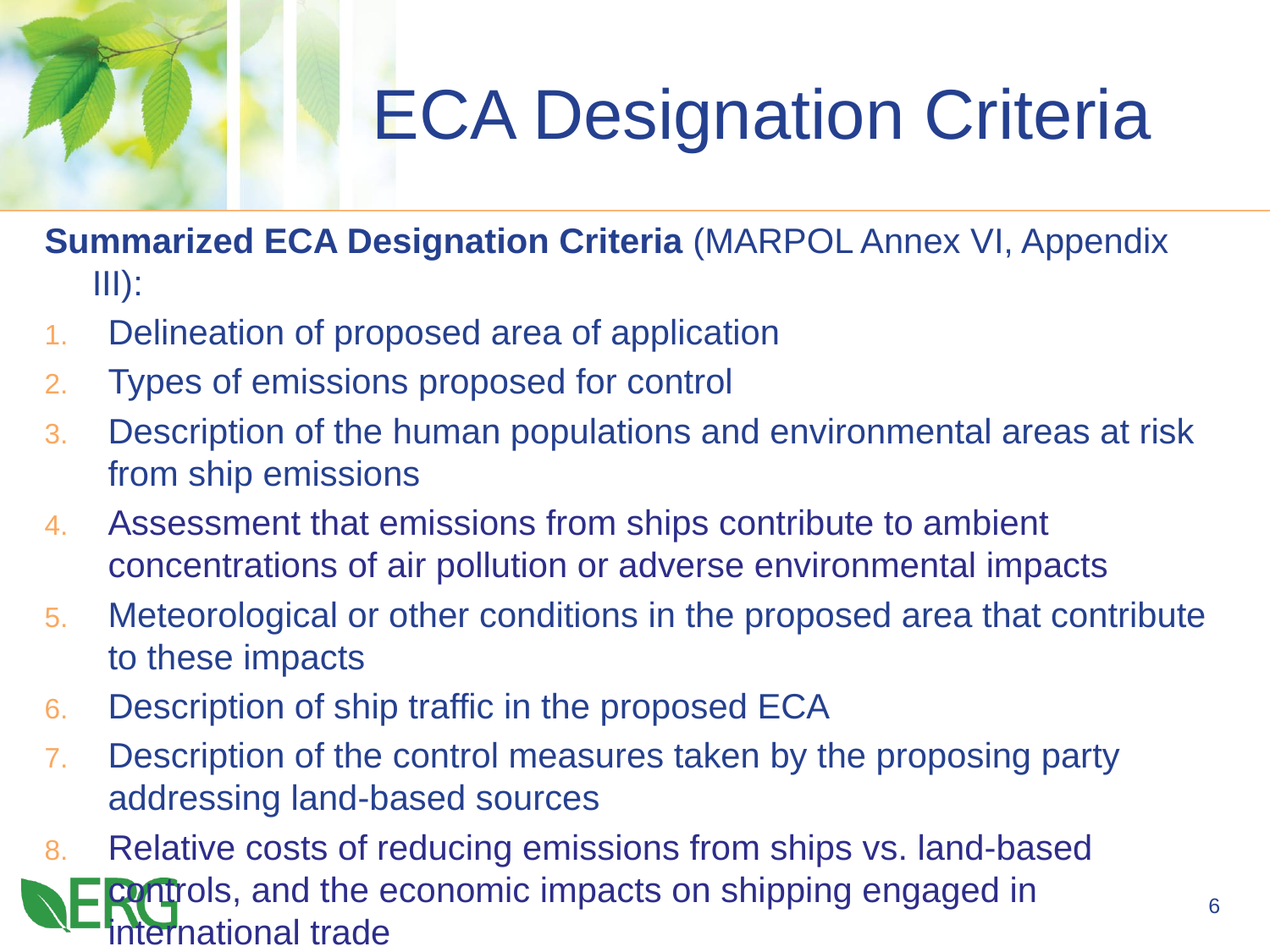

# ECA Designation Criteria
Summarized ECA Designation Criteria (MARPOL Annex VI, Appendix III):
Delineation of proposed area of application
Types of emissions proposed for control
Description of the human populations and environmental areas at risk from ship emissions
Assessment that emissions from ships contribute to ambient concentrations of air pollution or adverse environmental impacts
Meteorological or other conditions in the proposed area that contribute to these impacts
Description of ship traffic in the proposed ECA
Description of the control measures taken by the proposing party  addressing land-based sources
Relative costs of reducing emissions from ships vs. land-based controls, and the economic impacts on shipping engaged in international trade

6